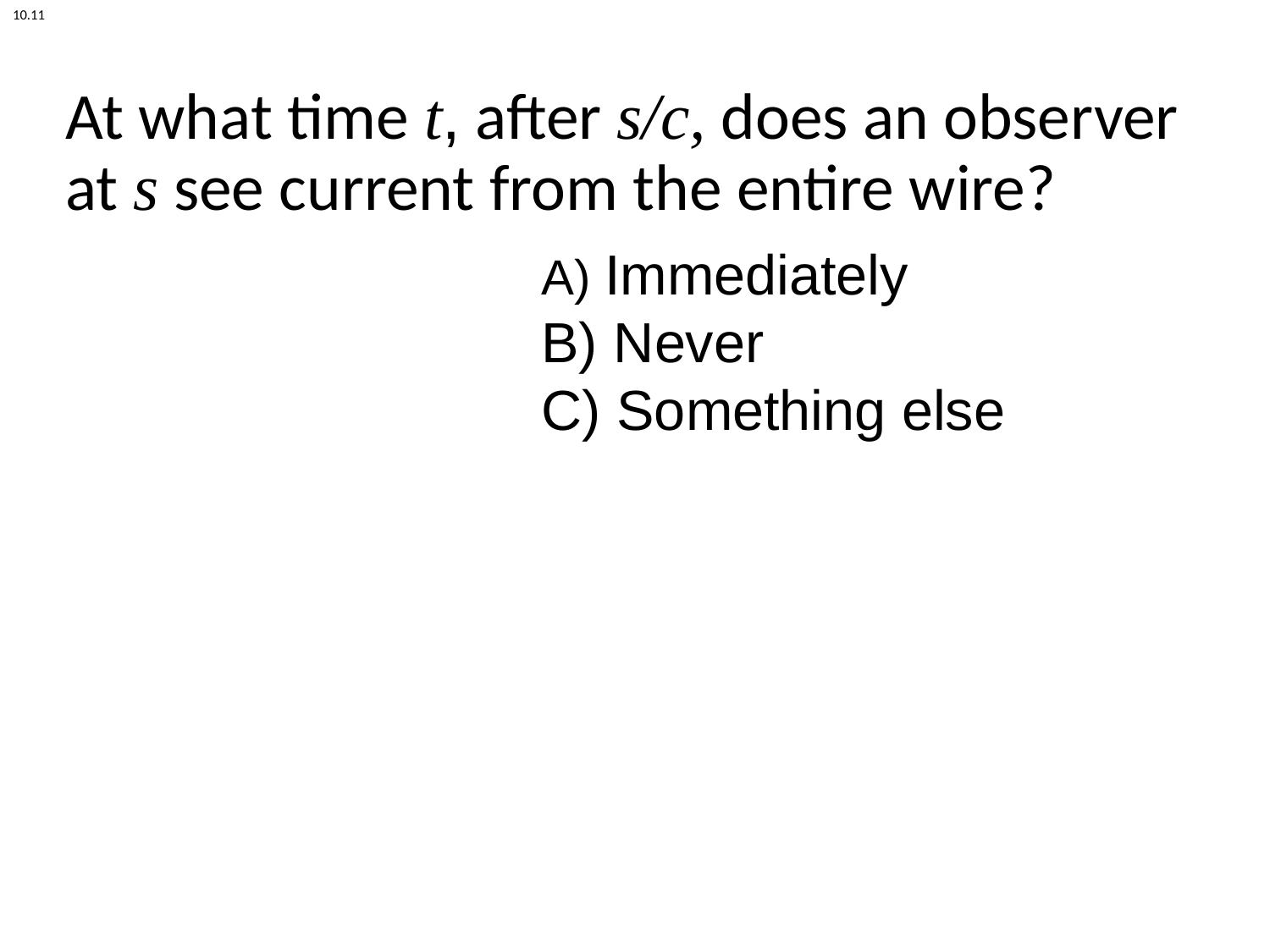

10.11
# At what time t, after s/c, does an observer at s see current from the entire wire?
 Immediately
 Never
 Something else